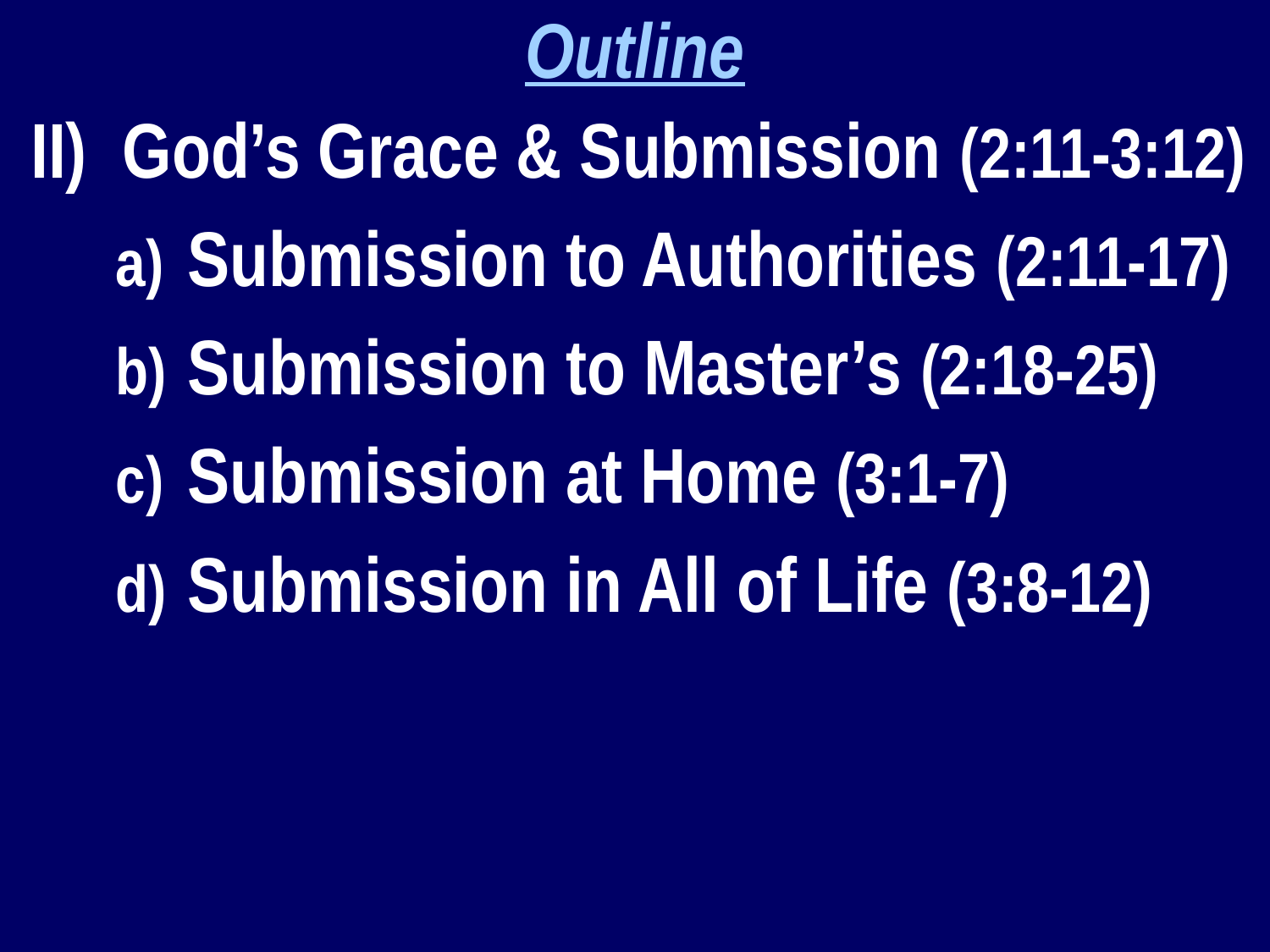

Outline
 II)  God’s Grace & Submission (2:11-3:12)
Submission to Authorities (2:11-17)
Submission to Master’s (2:18-25)
Submission at Home (3:1-7)
Submission in All of Life (3:8-12)